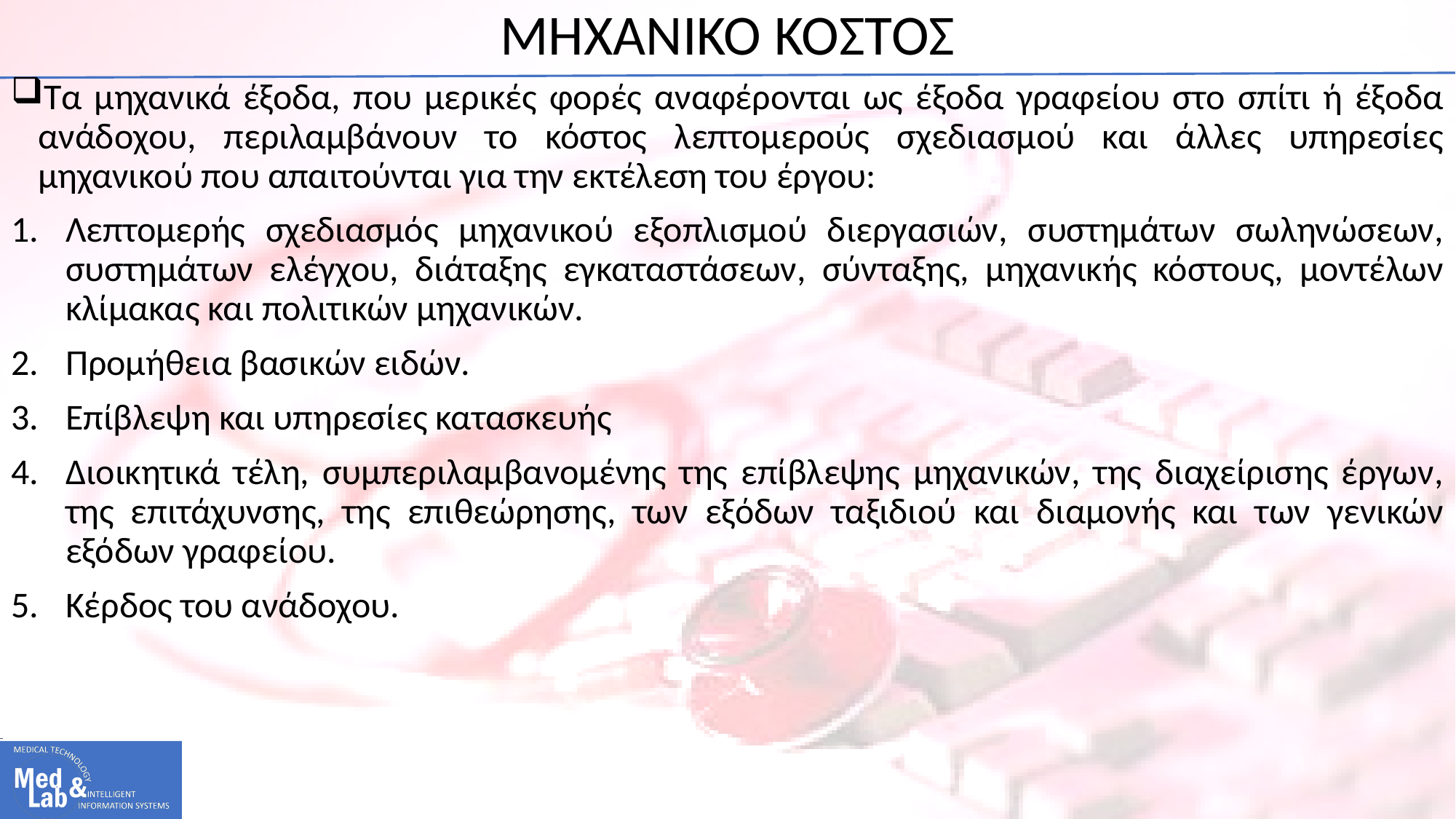

# ΜΗΧΑΝΙΚΟ ΚΟΣΤΟΣ
Τα μηχανικά έξοδα, που μερικές φορές αναφέρονται ως έξοδα γραφείου στο σπίτι ή έξοδα ανάδοχου, περιλαμβάνουν το κόστος λεπτομερούς σχεδιασμού και άλλες υπηρεσίες μηχανικού που απαιτούνται για την εκτέλεση του έργου:
Λεπτομερής σχεδιασμός μηχανικού εξοπλισμού διεργασιών, συστημάτων σωληνώσεων, συστημάτων ελέγχου, διάταξης εγκαταστάσεων, σύνταξης, μηχανικής κόστους, μοντέλων κλίμακας και πολιτικών μηχανικών.
Προμήθεια βασικών ειδών.
Επίβλεψη και υπηρεσίες κατασκευής
Διοικητικά τέλη, συμπεριλαμβανομένης της επίβλεψης μηχανικών, της διαχείρισης έργων, της επιτάχυνσης, της επιθεώρησης, των εξόδων ταξιδιού και διαμονής και των γενικών εξόδων γραφείου.
Κέρδος του ανάδοχου.